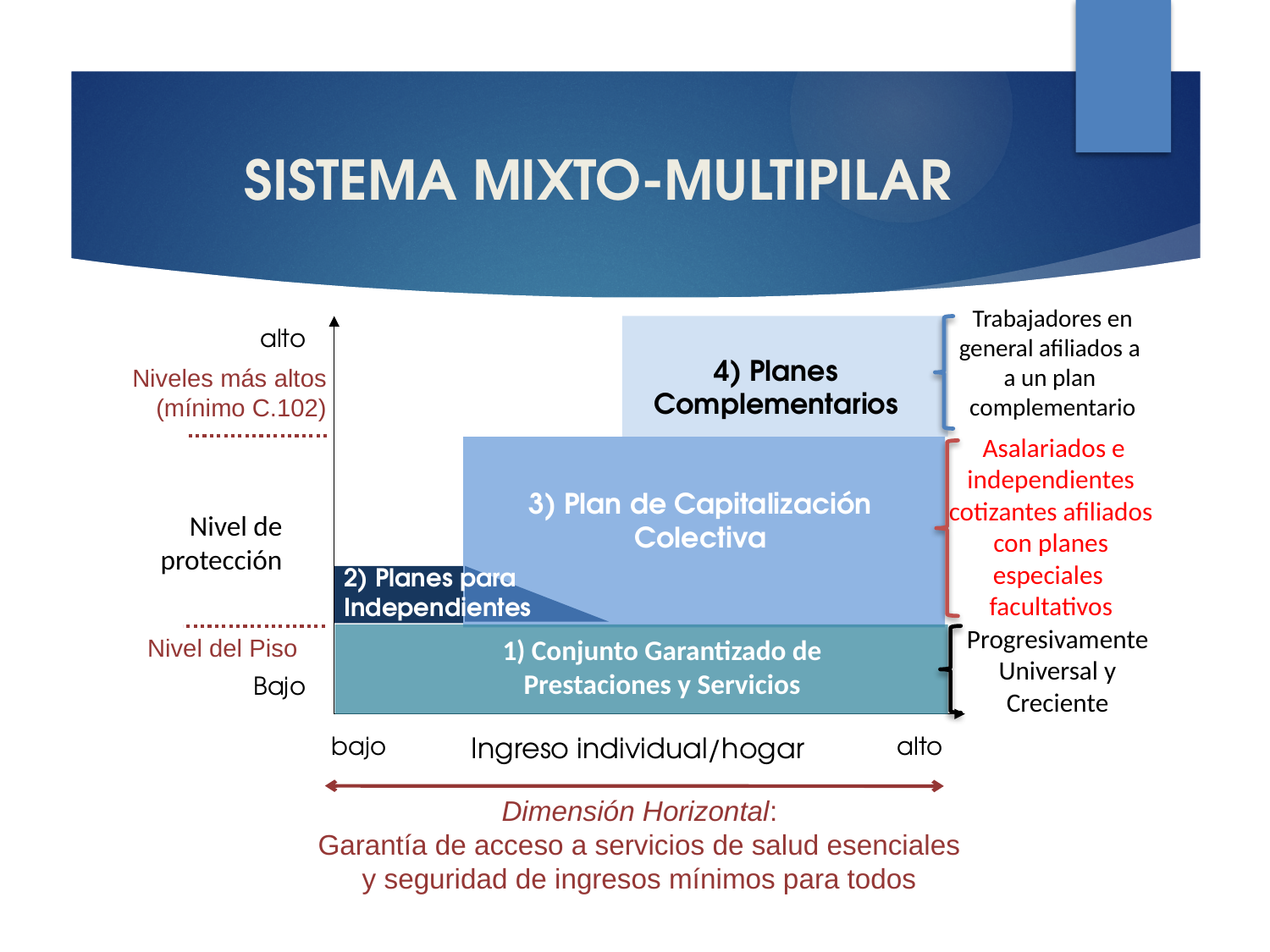

# SISTEMA MIXTO-MULTIPILAR
Trabajadores en general afiliados a  a un plan
complementario
alto

4) Planes Complementarios
3) Plan de Capitalización Colectiva

2) Planes para Independientes

Bajo
bajo
Ingreso individual/hogar
alto

Niveles más altos
(mínimo C.102)
 Asalariados e independientes cotizantes afiliados con planes especiales  facultativos

Nivel de protección

Progresivamente Universal y Creciente

Nivel del Piso
1) Conjunto Garantizado de Prestaciones y Servicios

Dimensión Horizontal:
Garantía de acceso a servicios de salud esenciales y seguridad de ingresos mínimos para todos